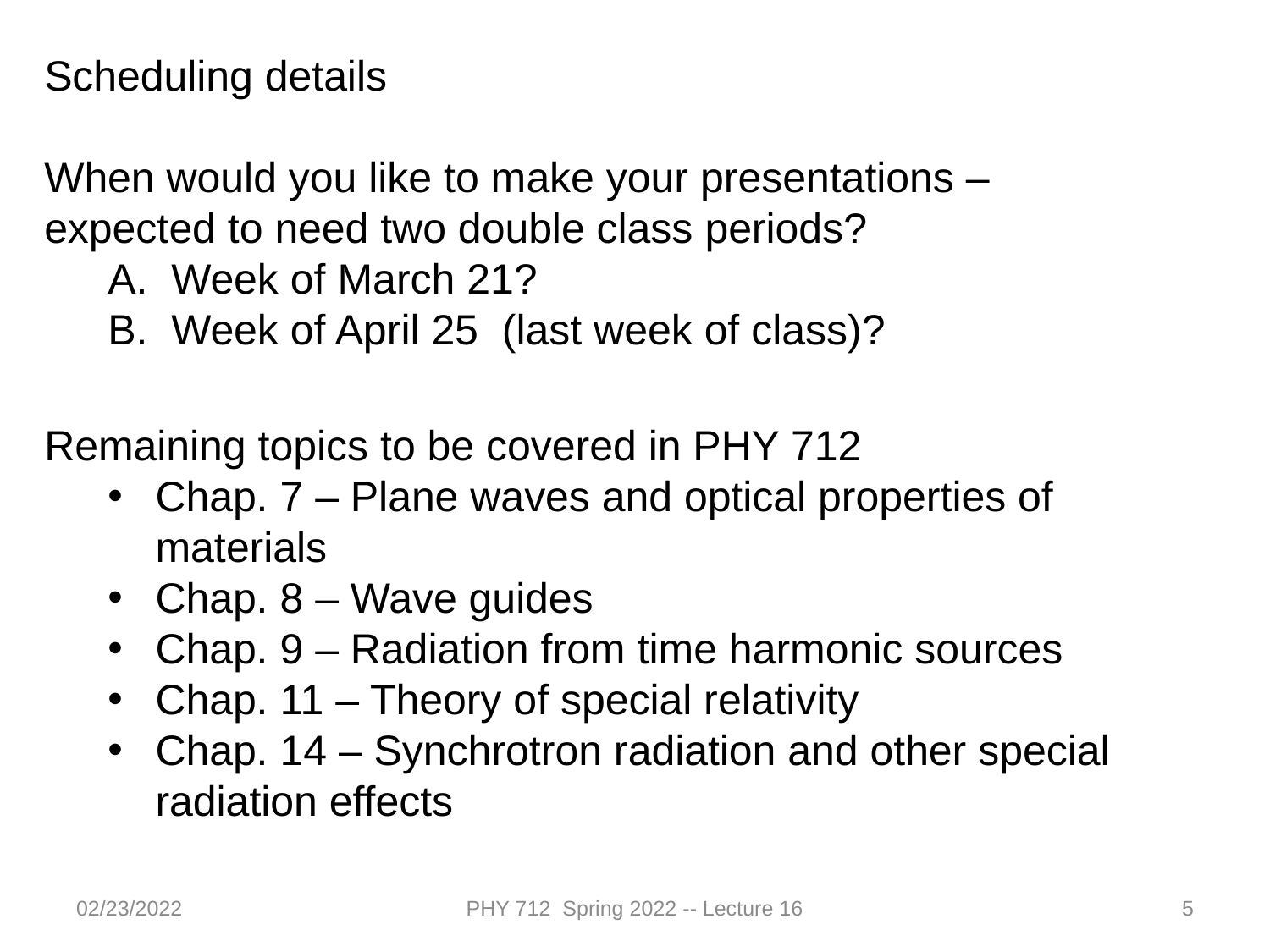

Scheduling details

When would you like to make your presentations – expected to need two double class periods?
Week of March 21?
Week of April 25  (last week of class)?
Remaining topics to be covered in PHY 712
Chap. 7 – Plane waves and optical properties of materials
Chap. 8 – Wave guides
Chap. 9 – Radiation from time harmonic sources
Chap. 11 – Theory of special relativity
Chap. 14 – Synchrotron radiation and other special radiation effects

02/23/2022
PHY 712  Spring 2022 -- Lecture 16
5